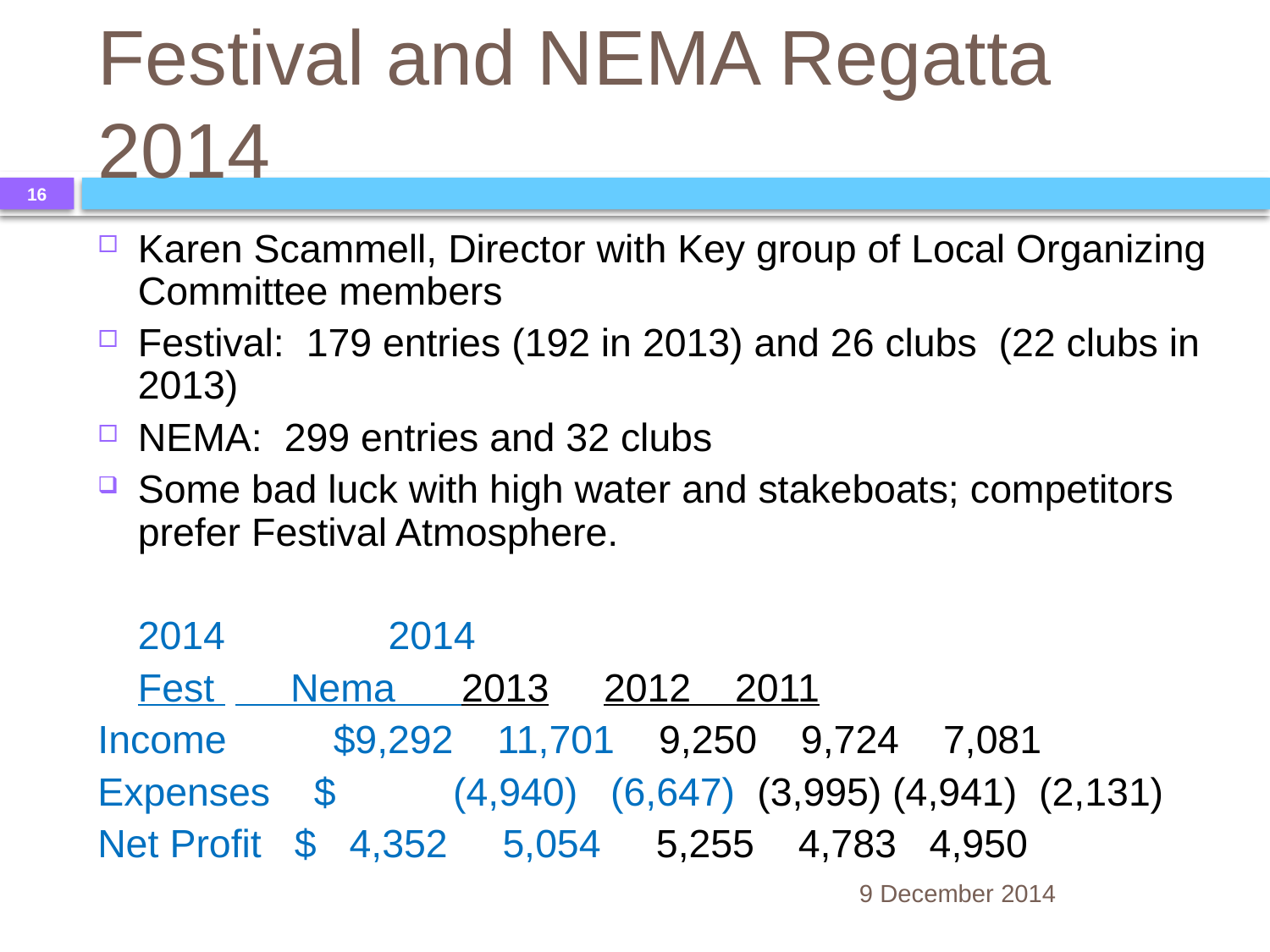

# Festival and NEMA Regatta 2014
16
Karen Scammell, Director with Key group of Local Organizing Committee members
Festival:  179 entries (192 in 2013) and 26 clubs  (22 clubs in 2013)
NEMA:  299 entries and 32 clubs
Some bad luck with high water and stakeboats; competitors prefer Festival Atmosphere.

			2014 	     2014
			Fest 	     Nema      2013     2012    2011
Income       	$9,292    11,701    9,250    9,724    7,081
Expenses    $	  (4,940)   (6,647)  (3,995) (4,941)  (2,131)
Net Profit   $   4,352     5,054     5,255    4,783   4,950

9 December 2014